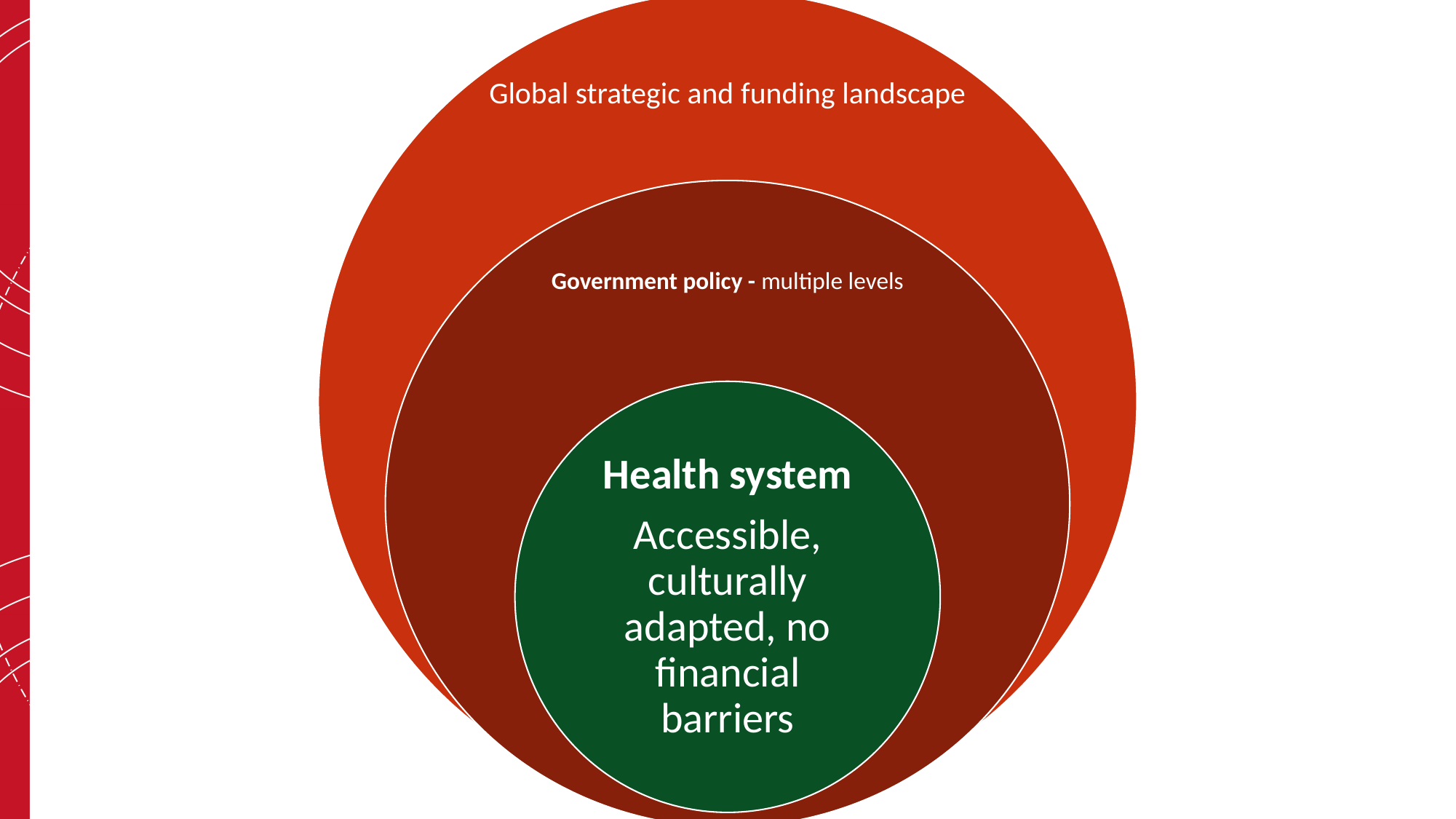

Global strategic and funding landscape
Government policy - multiple levels
Health system
Accessible, culturally adapted, no financial barriers